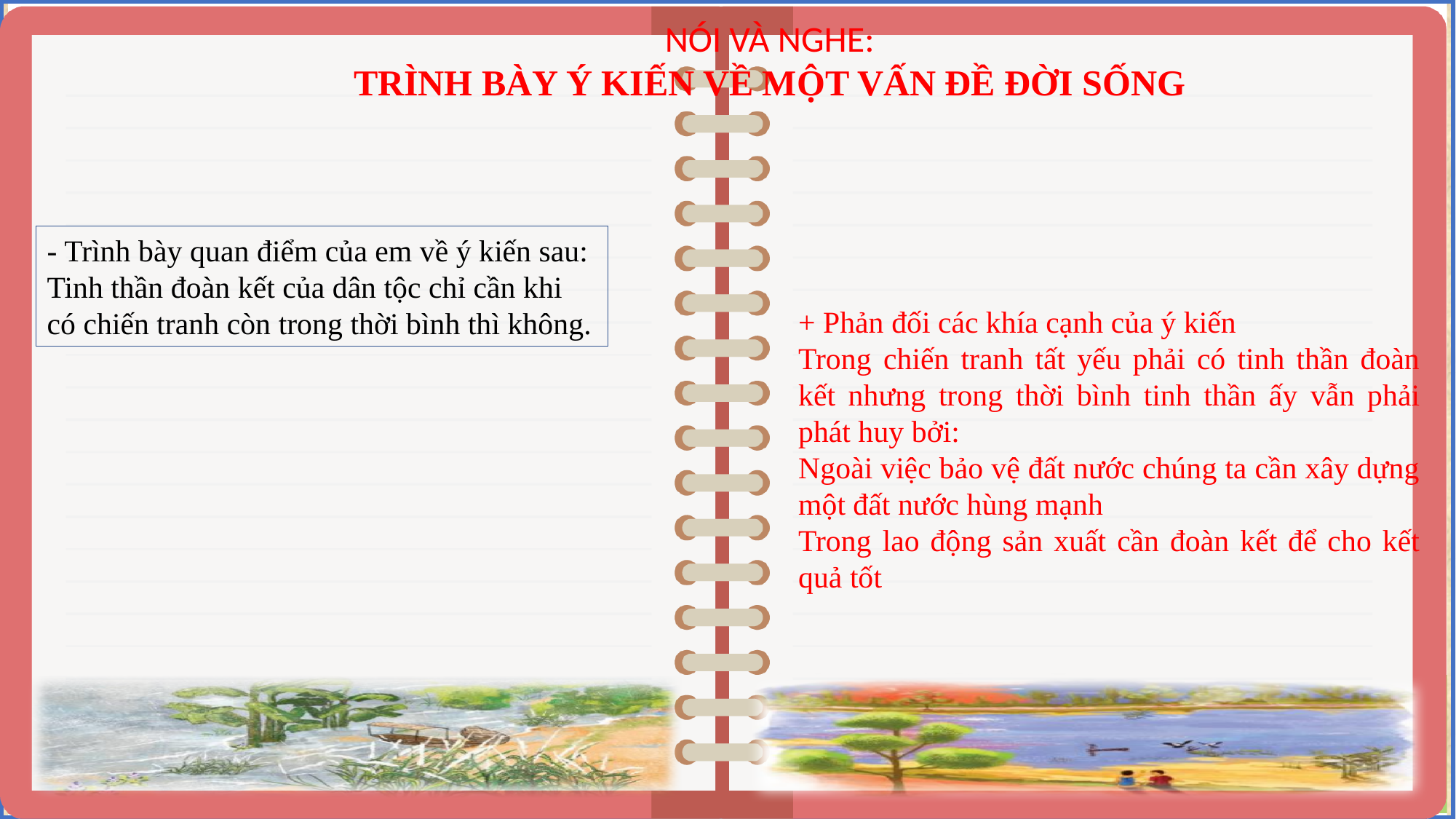

NÓI VÀ NGHE:
TRÌNH BÀY Ý KIẾN VỀ MỘT VẤN ĐỀ ĐỜI SỐNG
- Trình bày quan điểm của em về ý kiến sau: Tinh thần đoàn kết của dân tộc chỉ cần khi có chiến tranh còn trong thời bình thì không.

+ Phản đối các khía cạnh của ý kiến
Trong chiến tranh tất yếu phải có tinh thần đoàn kết nhưng trong thời bình tinh thần ấy vẫn phải phát huy bởi:
Ngoài việc bảo vệ đất nước chúng ta cần xây dựng một đất nước hùng mạnh
Trong lao động sản xuất cần đoàn kết để cho kết quả tốt